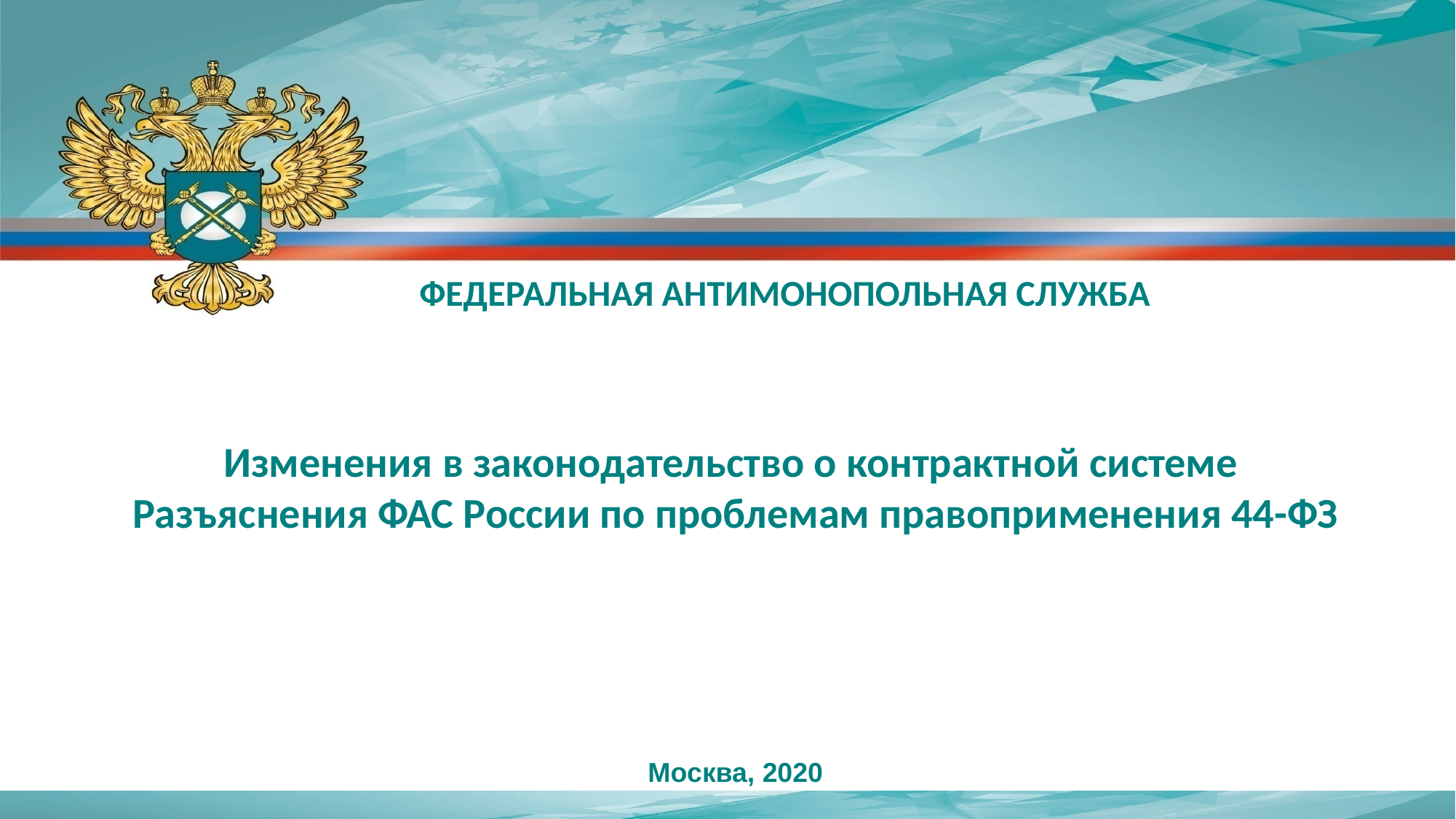

ФЕДЕРАЛЬНАЯ АНТИМОНОПОЛЬНАЯ СЛУЖБА

Изменения в законодательство о контрактной системе
Разъяснения ФАС России по проблемам правоприменения 44-ФЗ

Москва, 2020